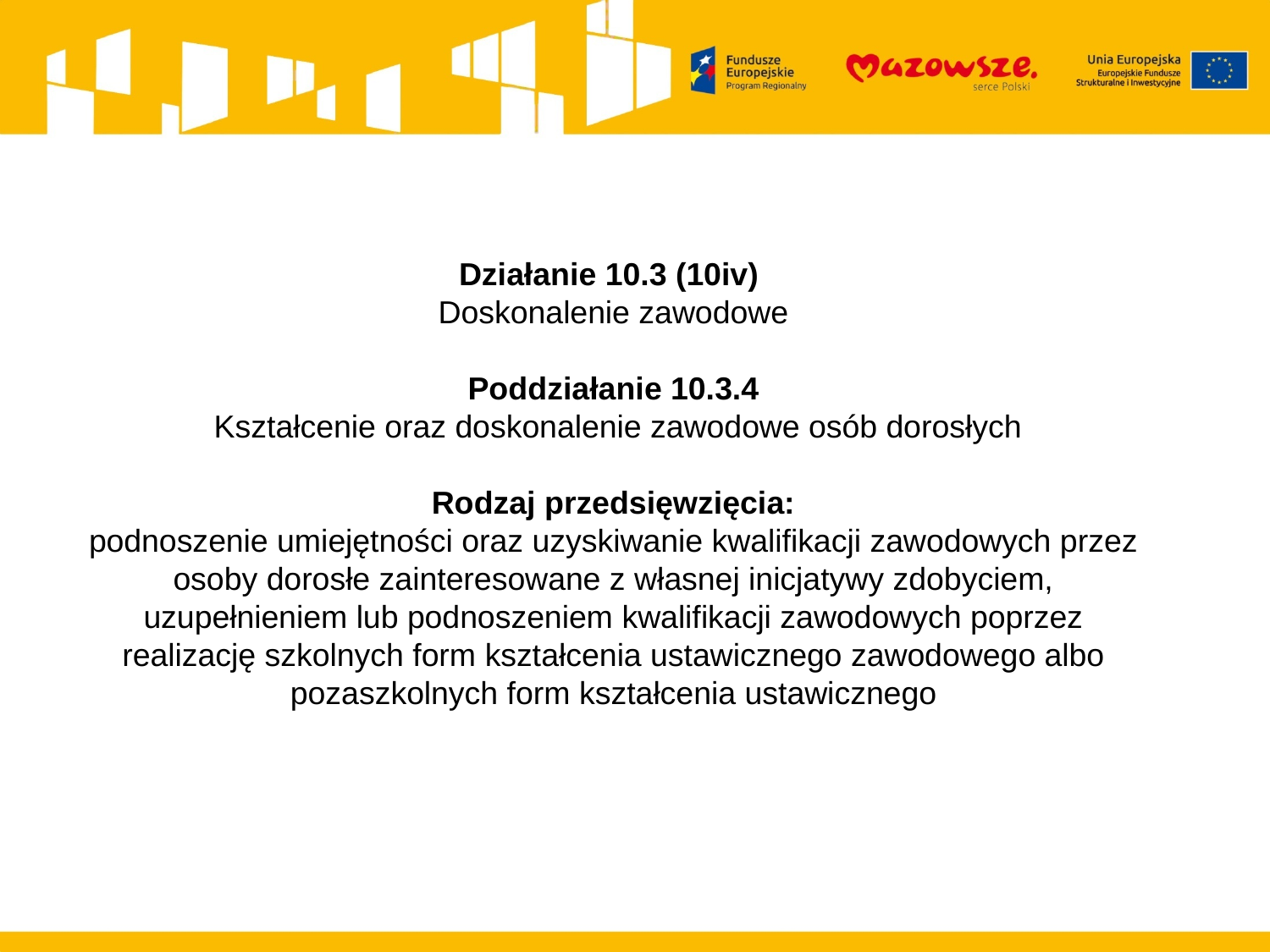

Działanie 10.3 (10iv)
Doskonalenie zawodowe

Poddziałanie 10.3.4
 Kształcenie oraz doskonalenie zawodowe osób dorosłych

Rodzaj przedsięwzięcia:
podnoszenie umiejętności oraz uzyskiwanie kwalifikacji zawodowych przez osoby dorosłe zainteresowane z własnej inicjatywy zdobyciem, uzupełnieniem lub podnoszeniem kwalifikacji zawodowych poprzez realizację szkolnych form kształcenia ustawicznego zawodowego albo pozaszkolnych form kształcenia ustawicznego